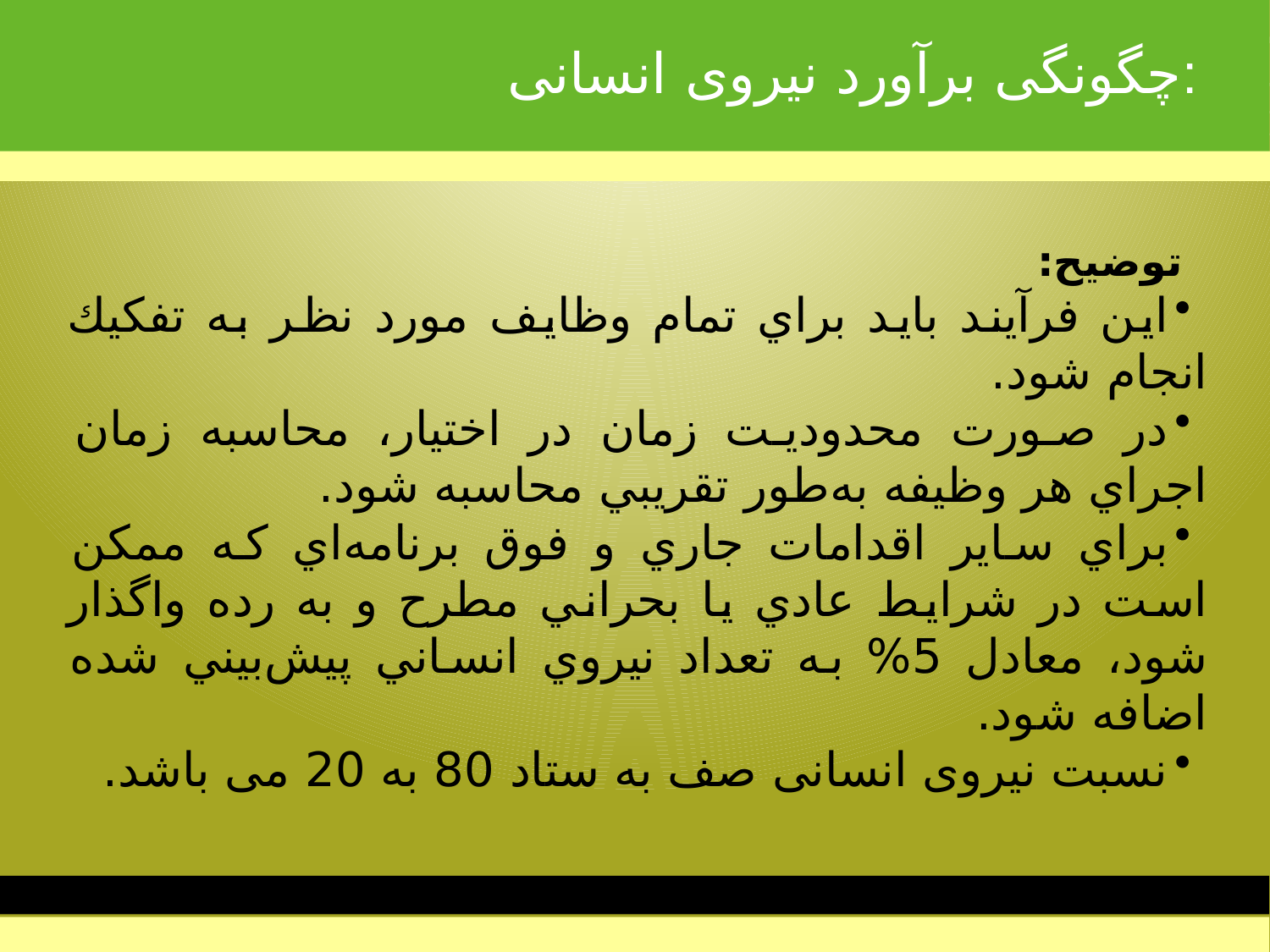

# چگونگی برآورد نیروی انسانی:
توضيح:
اين فرآيند بايد براي تمام وظايف مورد نظر به تفكيك انجام شود.
در صورت محدوديت زمان در اختيار، محاسبه زمان اجراي هر وظيفه به‌طور تقريبي محاسبه شود.
براي ساير اقدامات جاري و فوق برنامه‌اي كه ممكن است در شرايط عادي يا بحراني مطرح و به رده واگذار شود، معادل 5% به تعداد نيروي انساني پيش‌بيني شده اضافه شود.
نسبت نیروی انسانی صف به ستاد 80 به 20 می باشد.